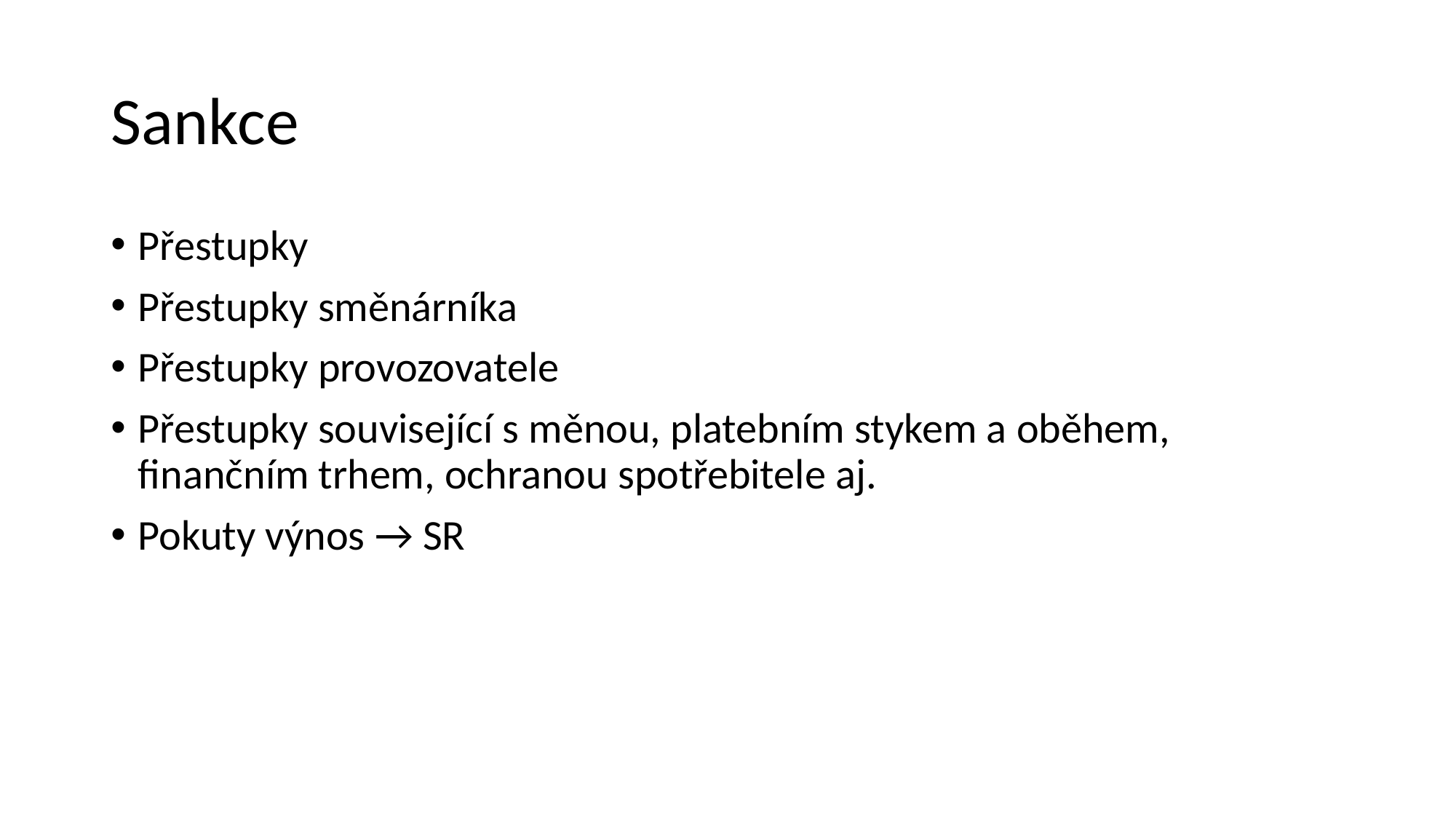

# Sankce
Přestupky
Přestupky směnárníka
Přestupky provozovatele
Přestupky související s měnou, platebním stykem a oběhem, finančním trhem, ochranou spotřebitele aj.
Pokuty výnos → SR